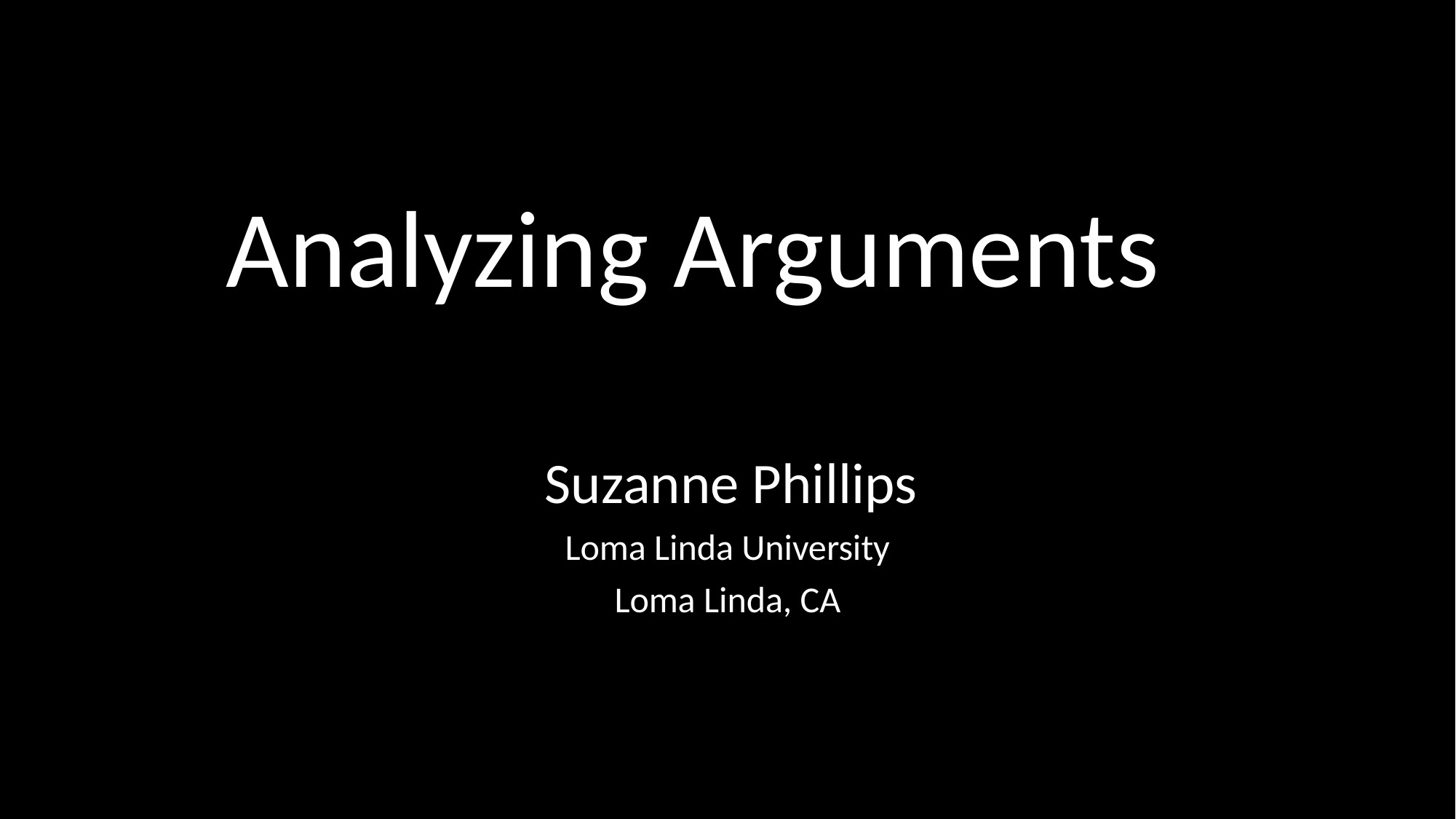

# Analyzing Arguments
 Suzanne Phillips
Loma Linda University
Loma Linda, CA